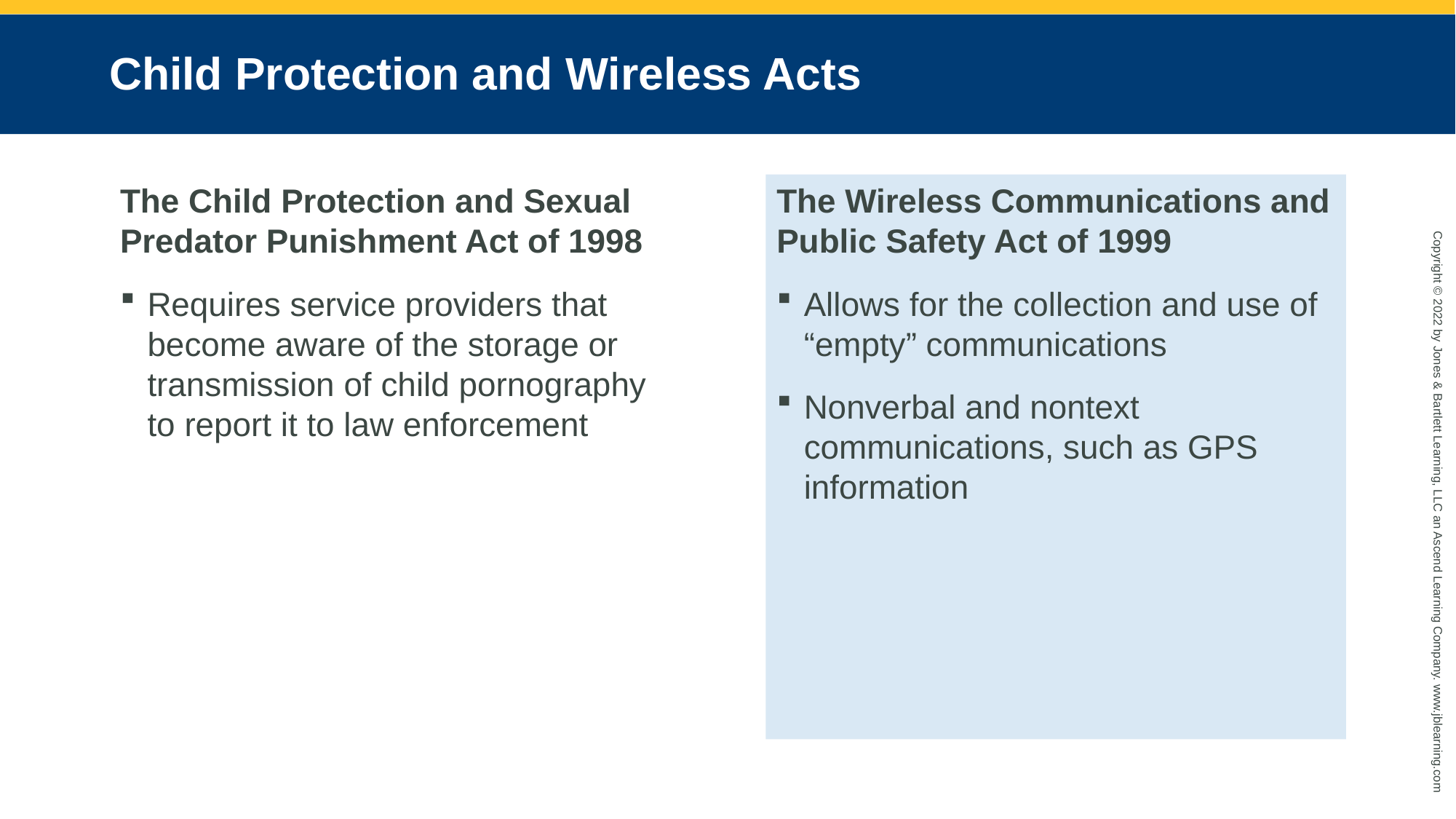

# Child Protection and Wireless Acts
The Child Protection and Sexual Predator Punishment Act of 1998
Requires service providers that become aware of the storage or transmission of child pornography to report it to law enforcement

The Wireless Communications and Public Safety Act of 1999
Allows for the collection and use of “empty” communications
Nonverbal and nontext communications, such as GPS information